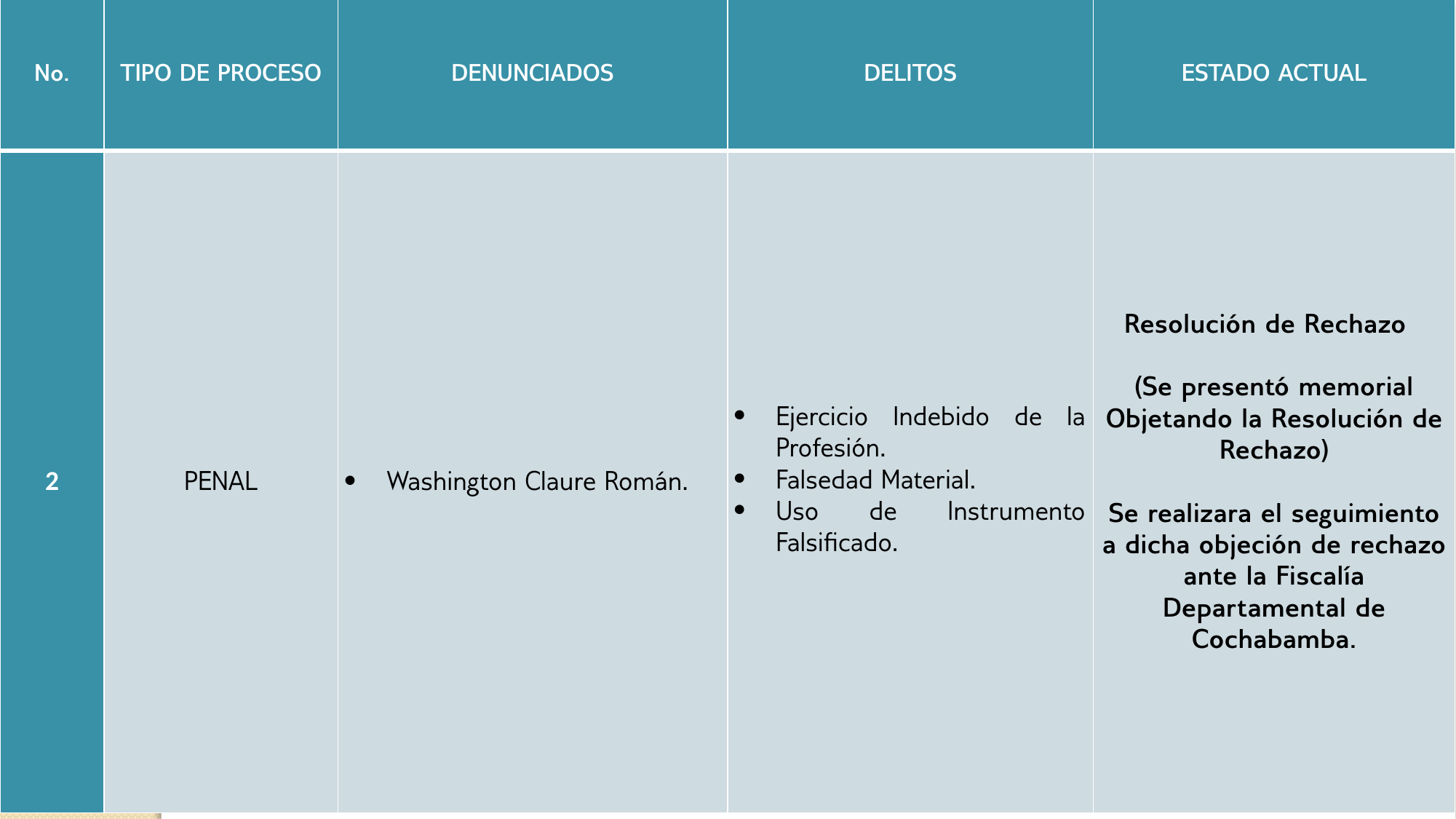

| No. | TIPO DE PROCESO | DENUNCIADOS | DELITOS | ESTADO ACTUAL |
| --- | --- | --- | --- | --- |
| 2 | PENAL | Washington Claure Román. | Ejercicio Indebido de la Profesión. Falsedad Material. Uso de Instrumento Falsificado. | Resolución de Rechazo (Se presentó memorial Objetando la Resolución de Rechazo) Se realizara el seguimiento a dicha objeción de rechazo ante la Fiscalía Departamental de Cochabamba. |